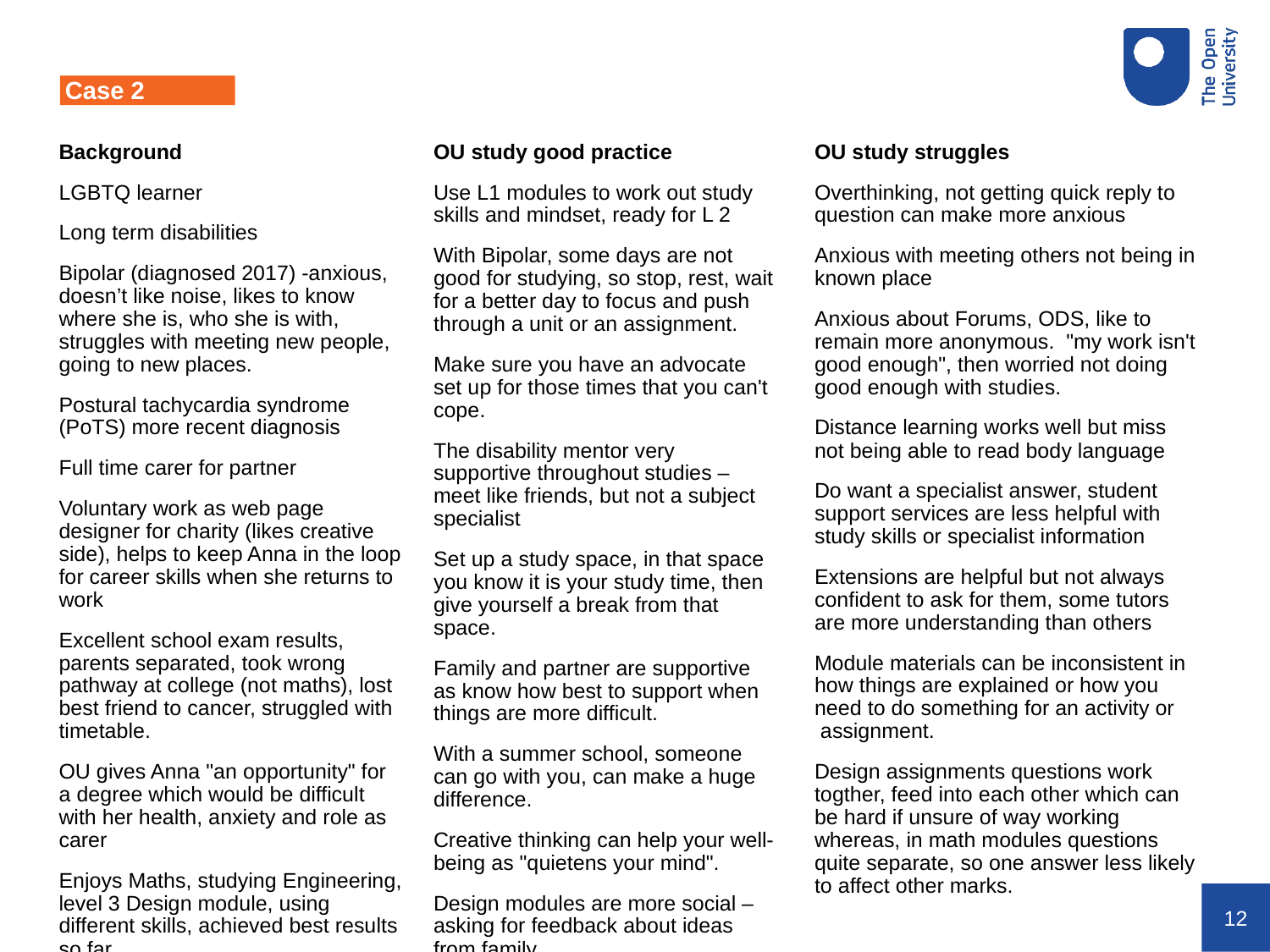

# Case 2
OU study struggles
Overthinking, not getting quick reply to question can make more anxious
Anxious with meeting others not being in known place
Anxious about Forums, ODS, like to remain more anonymous.  "my work isn't good enough", then worried not doing good enough with studies.
Distance learning works well but miss not being able to read body language
Do want a specialist answer, student support services are less helpful with study skills or specialist information
Extensions are helpful but not always confident to ask for them, some tutors are more understanding than others
Module materials can be inconsistent in how things are explained or how you need to do something for an activity or  assignment.
Design assignments questions work togther, feed into each other which can be hard if unsure of way working whereas, in math modules questions quite separate, so one answer less likely to affect other marks.
OU study good practice
Use L1 modules to work out study skills and mindset, ready for L 2
With Bipolar, some days are not good for studying, so stop, rest, wait for a better day to focus and push through a unit or an assignment.
Make sure you have an advocate set up for those times that you can't cope.
The disability mentor very supportive throughout studies – meet like friends, but not a subject specialist
Set up a study space, in that space you know it is your study time, then give yourself a break from that space.
Family and partner are supportive as know how best to support when things are more difficult.
With a summer school, someone can go with you, can make a huge difference.
Creative thinking can help your well-being as "quietens your mind".
Design modules are more social – asking for feedback about ideas from family
Background
LGBTQ learner
Long term disabilities
Bipolar (diagnosed 2017) -anxious, doesn’t like noise, likes to know where she is, who she is with, struggles with meeting new people, going to new places.
Postural tachycardia syndrome (PoTS) more recent diagnosis
Full time carer for partner
Voluntary work as web page designer for charity (likes creative side), helps to keep Anna in the loop for career skills when she returns to work
Excellent school exam results, parents separated, took wrong pathway at college (not maths), lost best friend to cancer, struggled with timetable.
OU gives Anna "an opportunity" for a degree which would be difficult with her health, anxiety and role as carer
Enjoys Maths, studying Engineering, level 3 Design module, using different skills, achieved best results so far.